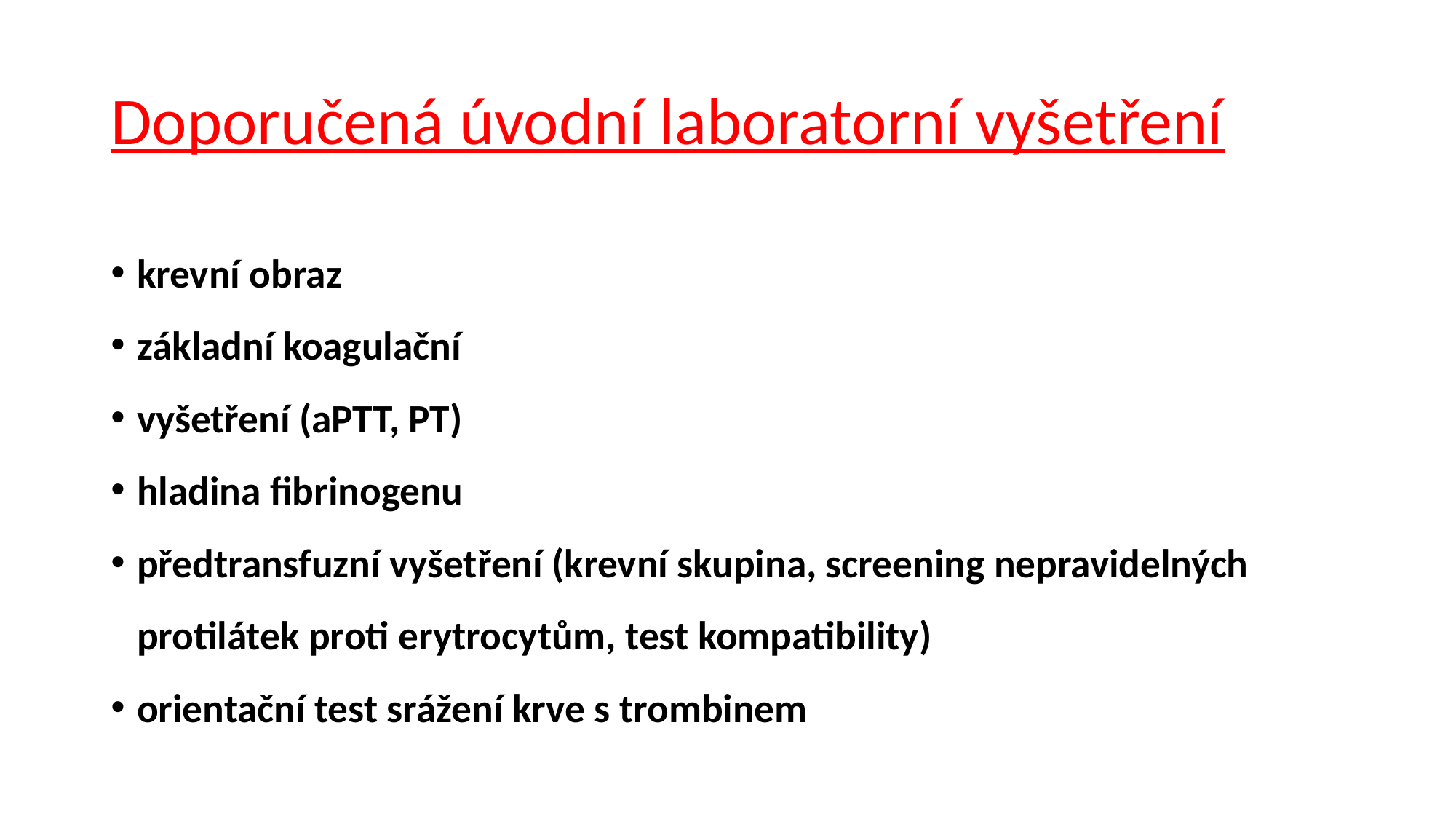

# Doporučená úvodní laboratorní vyšetření
krevní obraz
základní koagulační
vyšetření (aPTT, PT)
hladina fibrinogenu
předtransfuzní vyšetření (krevní skupina, screening nepravidelných protilátek proti erytrocytům, test kompatibility)
orientační test srážení krve s trombinem